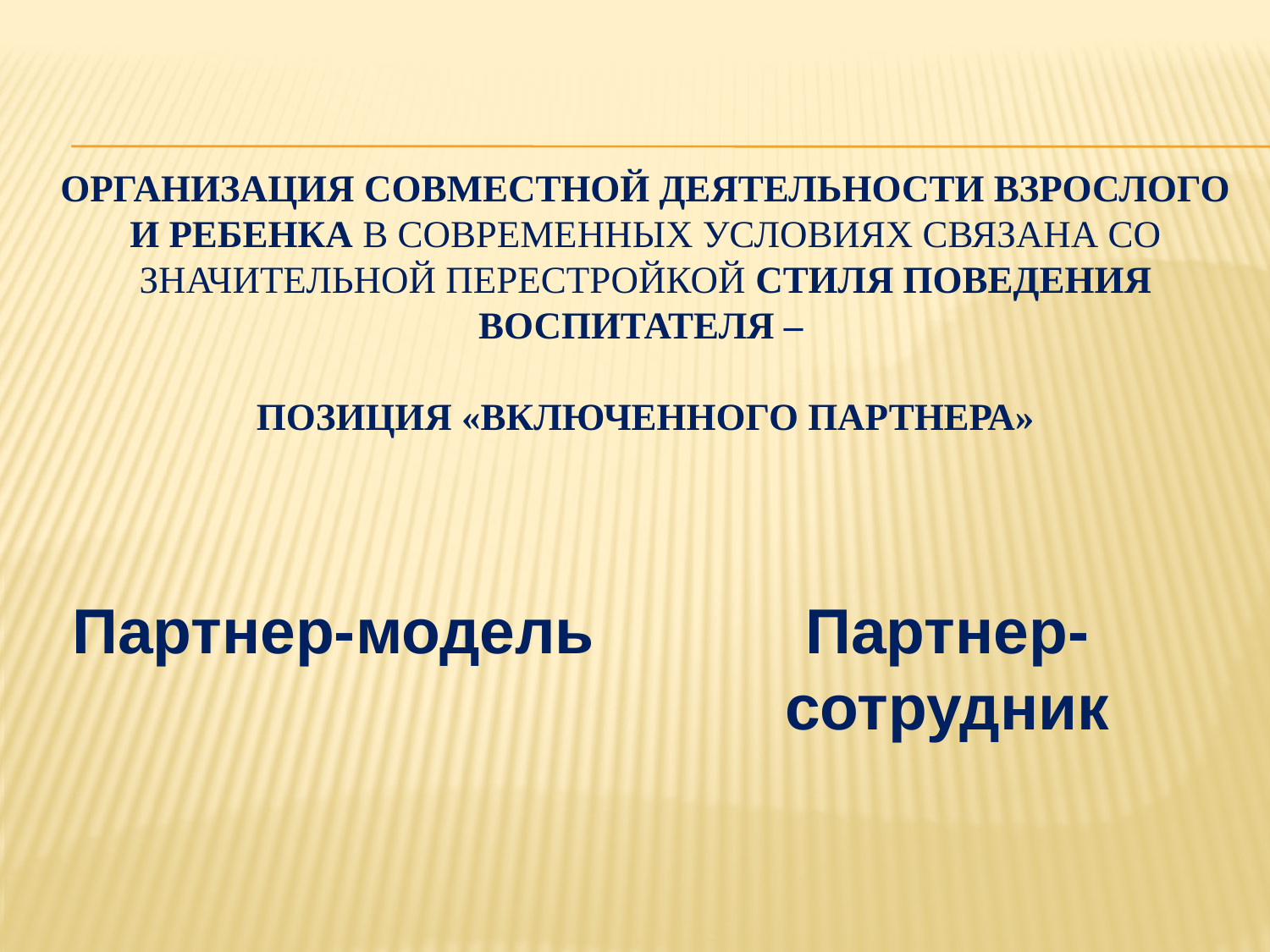

# Организация совместной деятельности взрослого и ребенка в современных условиях связана со значительной перестройкой стиля поведения воспитателя – позиция «включенного партнера»

Партнер-модель

Партнер-сотрудник